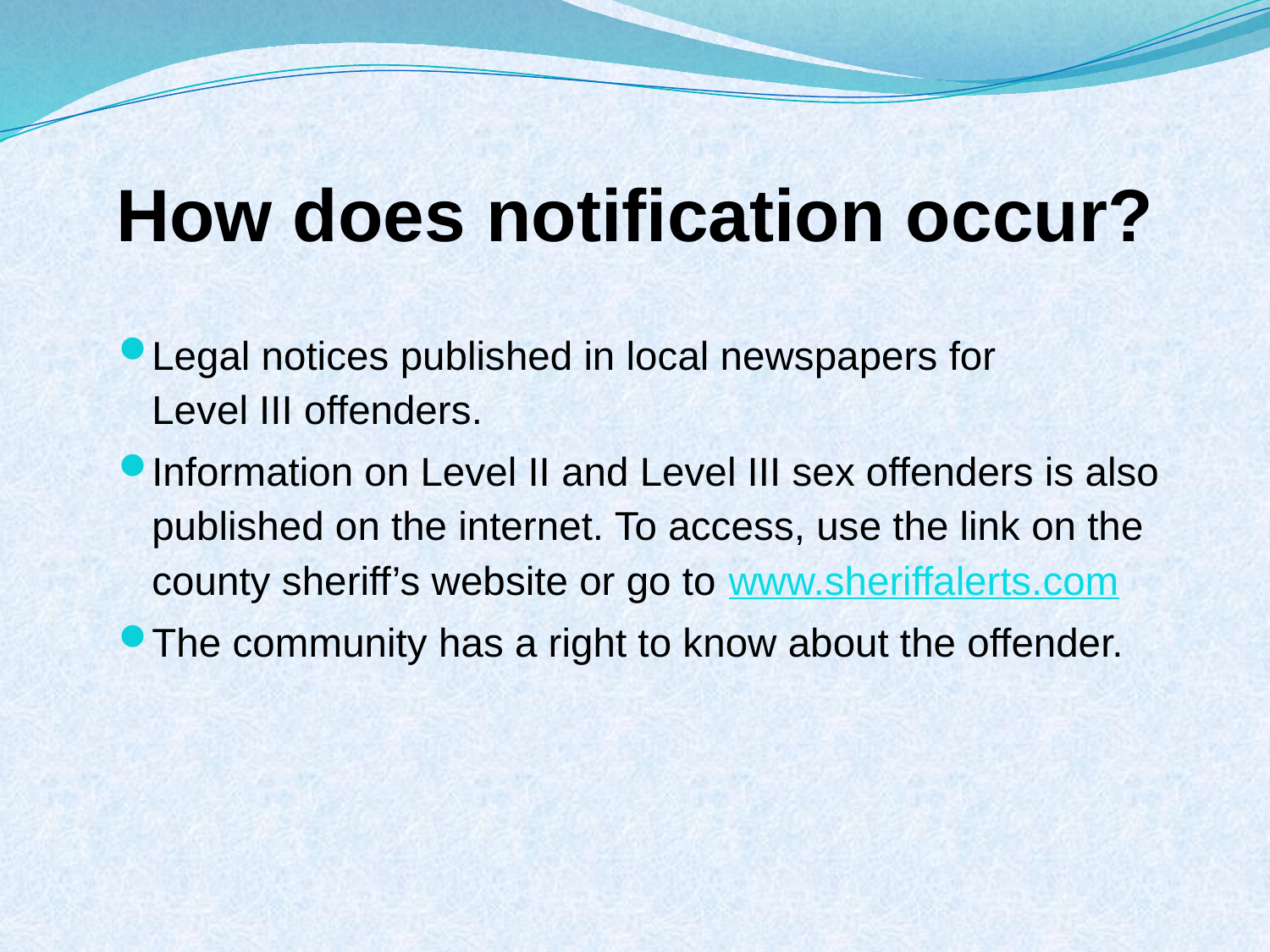

# How does notification occur?
Legal notices published in local newspapers for
Level III offenders.
Information on Level II and Level III sex offenders is also published on the internet. To access, use the link on the
county sheriff’s website or go to www.sheriffalerts.com
The community has a right to know about the offender.